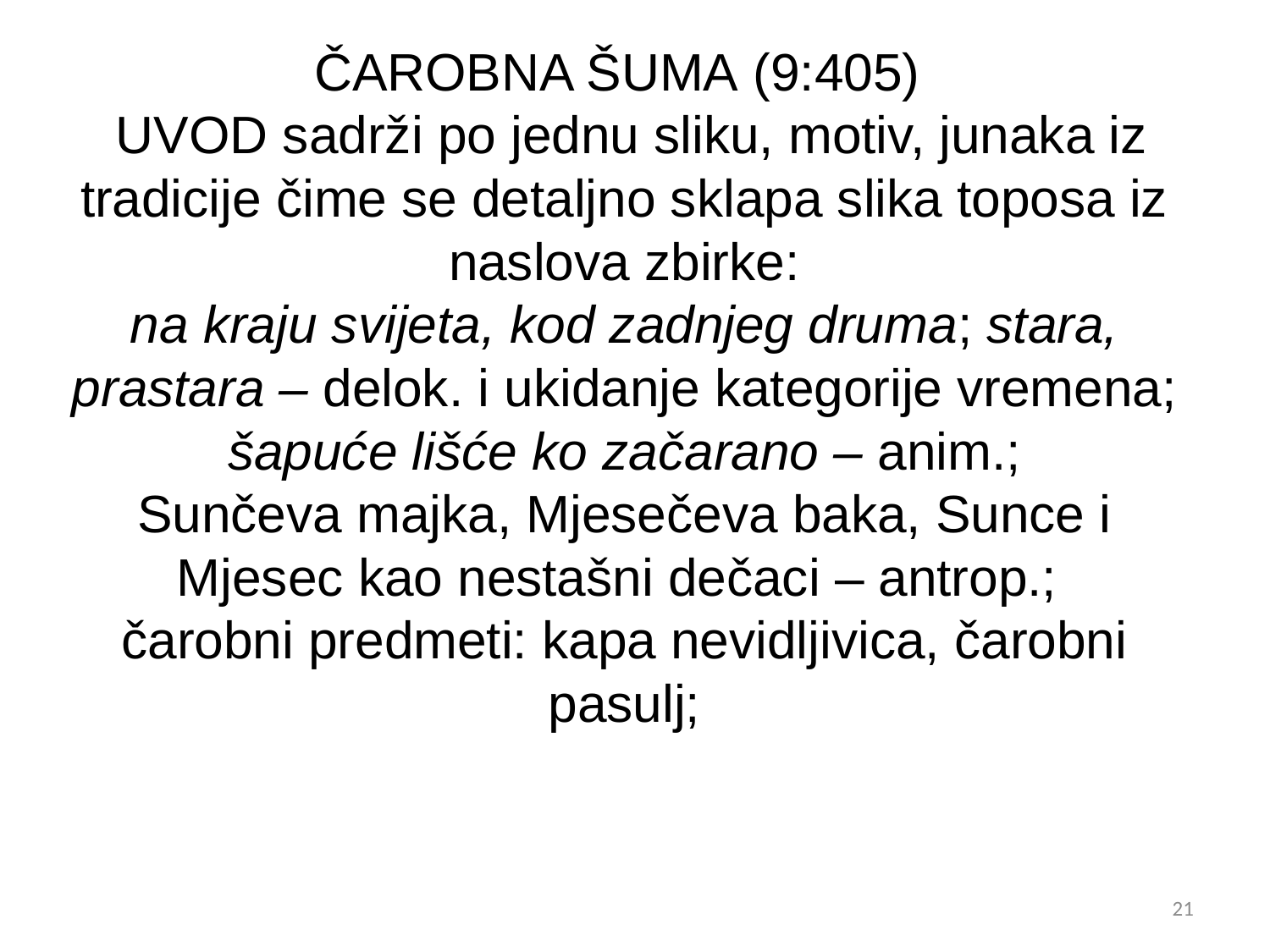

Čarobna šuma (9:405)
 Uvod sadrži po jednu sliku, motiv, junaka iz tradicije čime se detaljno sklapa slika toposa iz naslova zbirke:
na kraju svijeta, kod zadnjeg druma; stara, prastara – delok. i ukidanje kategorije vremena;
šapuće lišće ko začarano – anim.;
Sunčeva majka, Mjesečeva baka, Sunce i Mjesec kao nestašni dečaci – antrop.;
čarobni predmeti: kapa nevidljivica, čarobni pasulj;
21